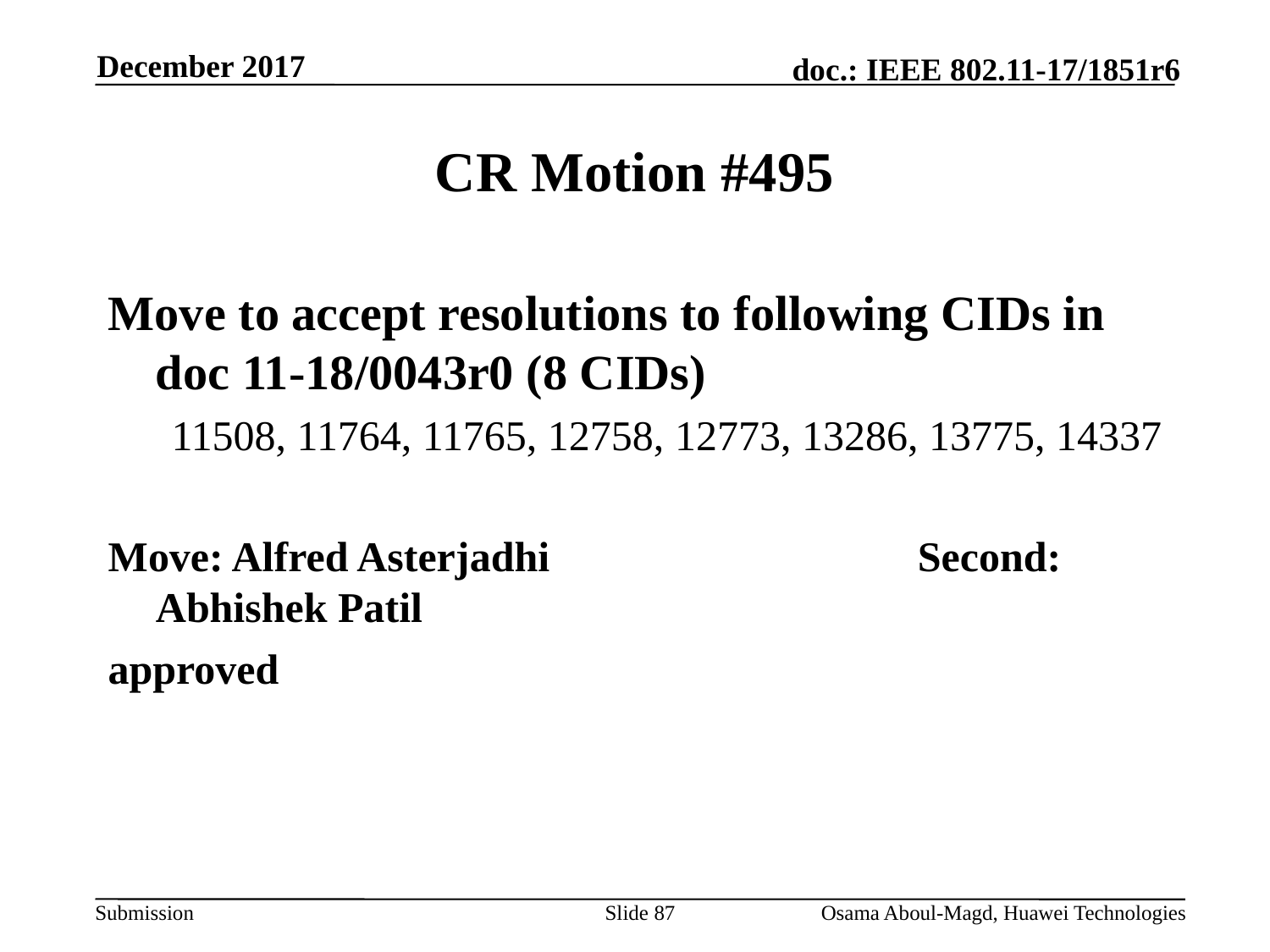

December 2017
# CR Motion #495
Move to accept resolutions to following CIDs in doc 11-18/0043r0 (8 CIDs)
11508, 11764, 11765, 12758, 12773, 13286, 13775, 14337

Move: Alfred Asterjadhi			Second: Abhishek Patil
approved
Slide 87
Osama Aboul-Magd, Huawei Technologies